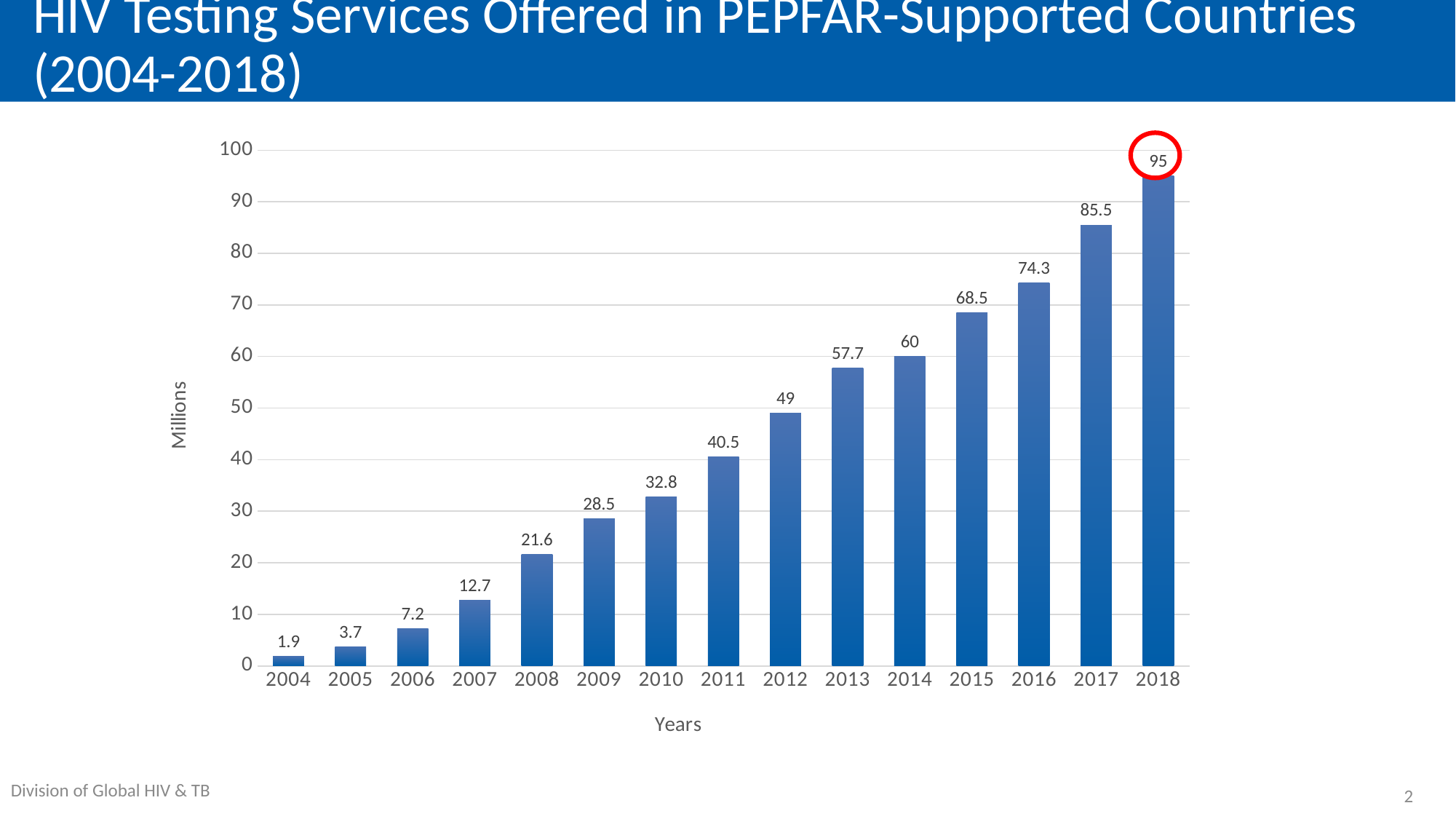

# HIV Testing Services Offered in PEPFAR-Supported Countries (2004-2018)

### Chart

| Category |  |
|---|---|
| 2004 | 1.9 |
| 2005 | 3.7 |
| 2006 | 7.2 |
| 2007 | 12.7 |
| 2008 | 21.6 |
| 2009 | 28.5 |
| 2010 | 32.8 |
| 2011 | 40.5 |
| 2012 | 49.0 |
| 2013 | 57.7 |
| 2014 | 60.0 |
| 2015 | 68.5 |
| 2016 | 74.3 |
| 2017 | 85.5 |
| 2018 | 95.0 |

2